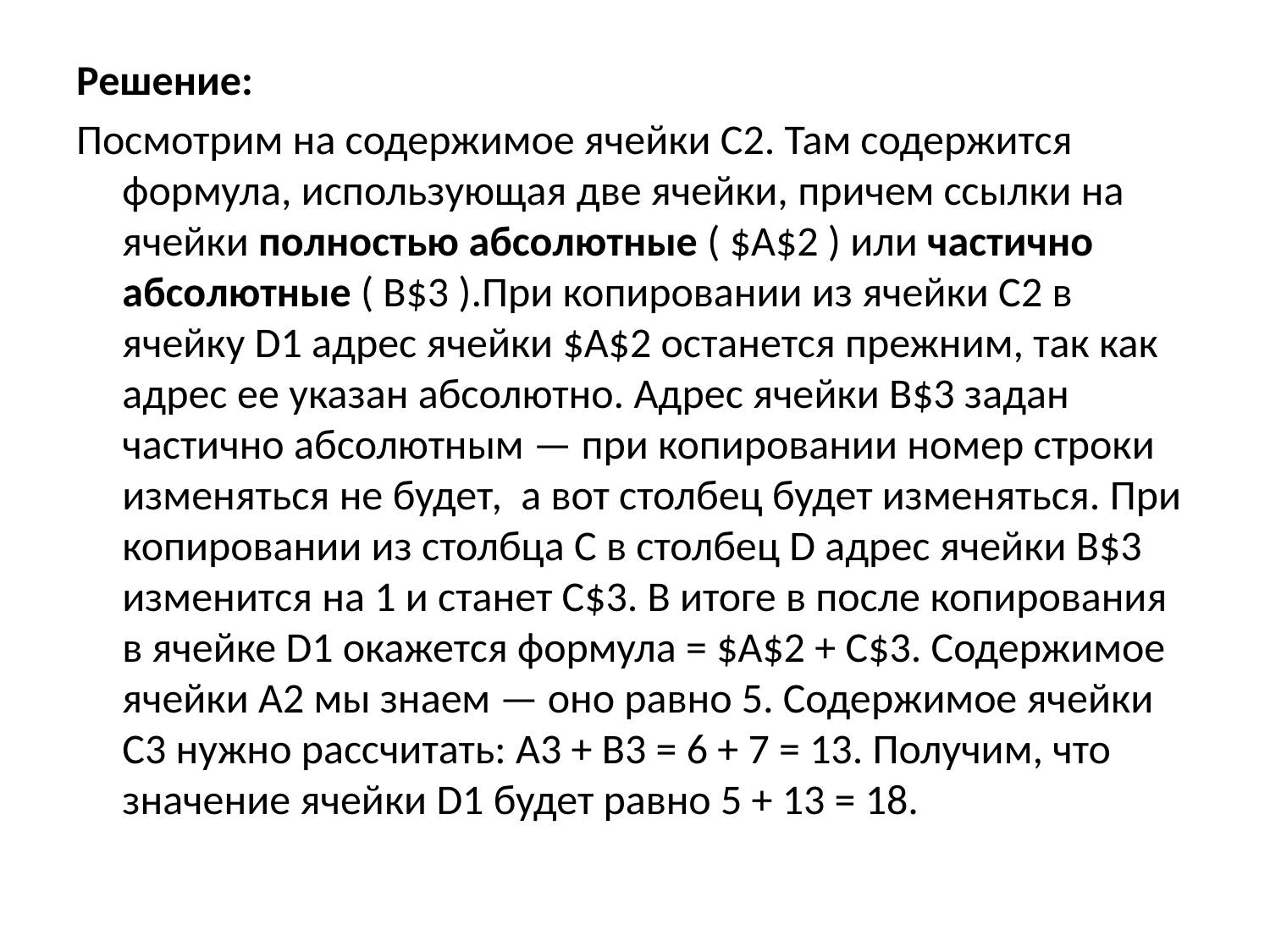

Решение:
Посмотрим на содержимое ячейки C2. Там содержится формула, использующая две ячейки, причем ссылки на ячейки полностью абсолютные ( $A$2 ) или частично абсолютные ( B$3 ).При копировании из ячейки C2 в ячейку D1 адрес ячейки $A$2 останется прежним, так как адрес ее указан абсолютно. Адрес ячейки B$3 задан частично абсолютным — при копировании номер строки изменяться не будет,  а вот столбец будет изменяться. При копировании из столбца C в столбец D адрес ячейки B$3 изменится на 1 и станет C$3. В итоге в после копирования в ячейке D1 окажется формула = $A$2 + C$3. Содержимое ячейки A2 мы знаем — оно равно 5. Содержимое ячейки C3 нужно рассчитать: A3 + B3 = 6 + 7 = 13. Получим, что значение ячейки D1 будет равно 5 + 13 = 18.